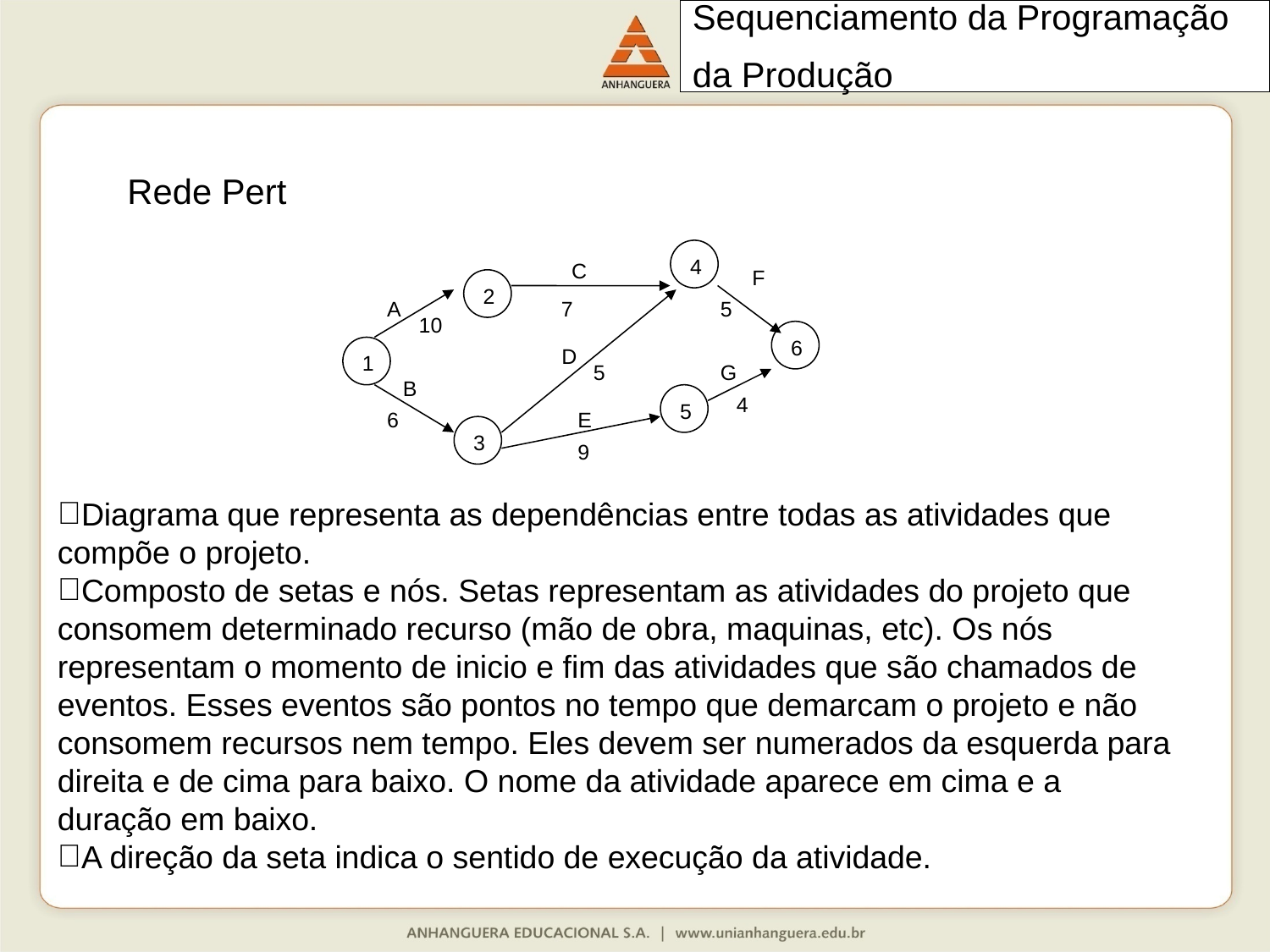

# Sequenciamento da Programação da Produção

Rede Pert

C
4

F

A

7
5
10
6
1
D
5
G
B

5
4
6
E
3

9
2

Diagrama que representa as dependências entre todas as atividades que compõe o projeto.
Composto de setas e nós. Setas representam as atividades do projeto que consomem determinado recurso (mão de obra, maquinas, etc). Os nós representam o momento de inicio e fim das atividades que são chamados de eventos. Esses eventos são pontos no tempo que demarcam o projeto e não consomem recursos nem tempo. Eles devem ser numerados da esquerda para direita e de cima para baixo. O nome da atividade aparece em cima e a duração em baixo.
A direção da seta indica o sentido de execução da atividade.